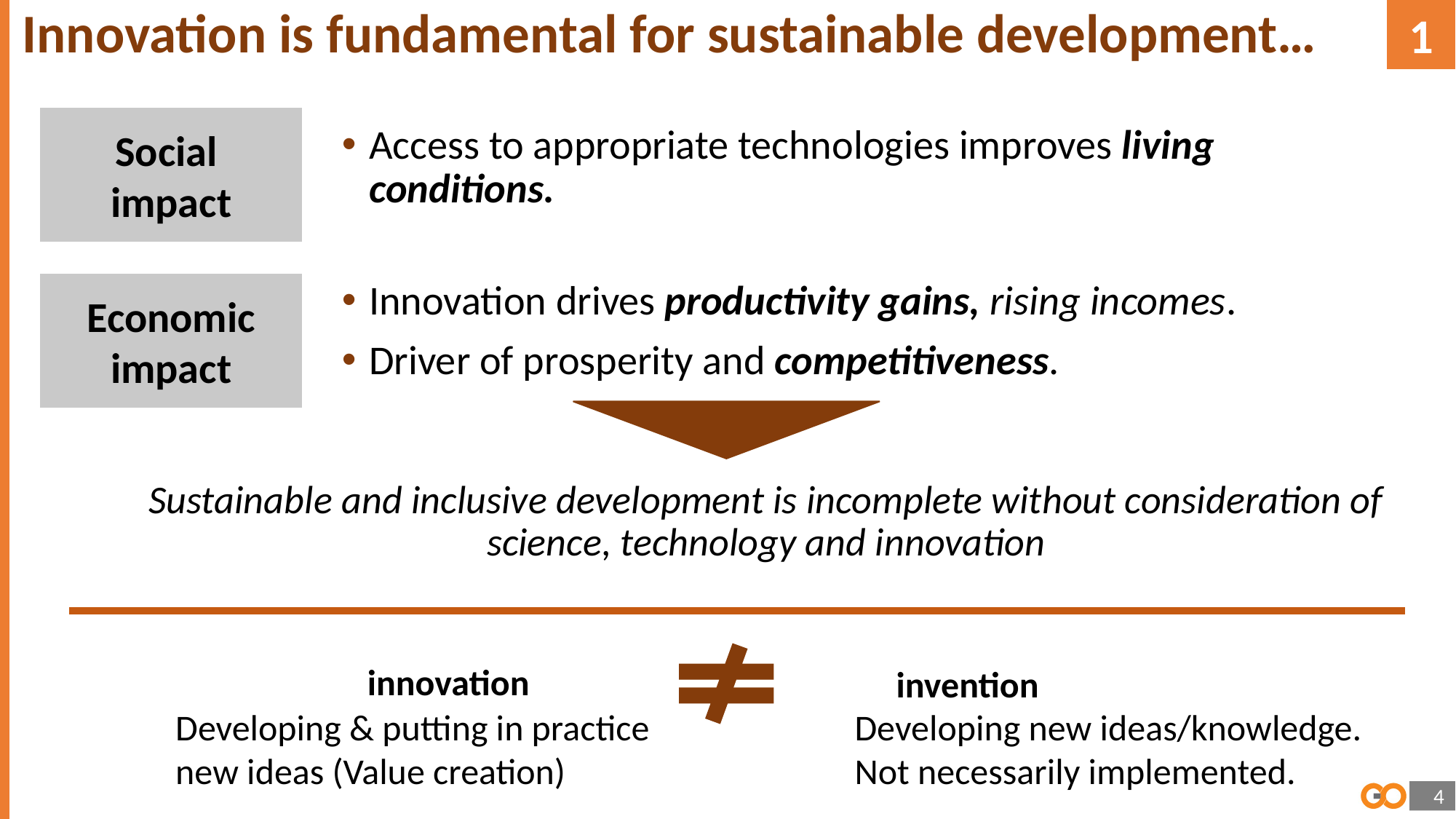

# Innovation is fundamental for sustainable development…
1
Social
impact
Access to appropriate technologies improves living conditions.
Economic impact
Innovation drives productivity gains, rising incomes.
Driver of prosperity and competitiveness.

Sustainable and inclusive development is incomplete without consideration of science, technology and innovation

innovation
invention
Developing & putting in practice new ideas (Value creation)
Developing new ideas/knowledge. Not necessarily implemented.